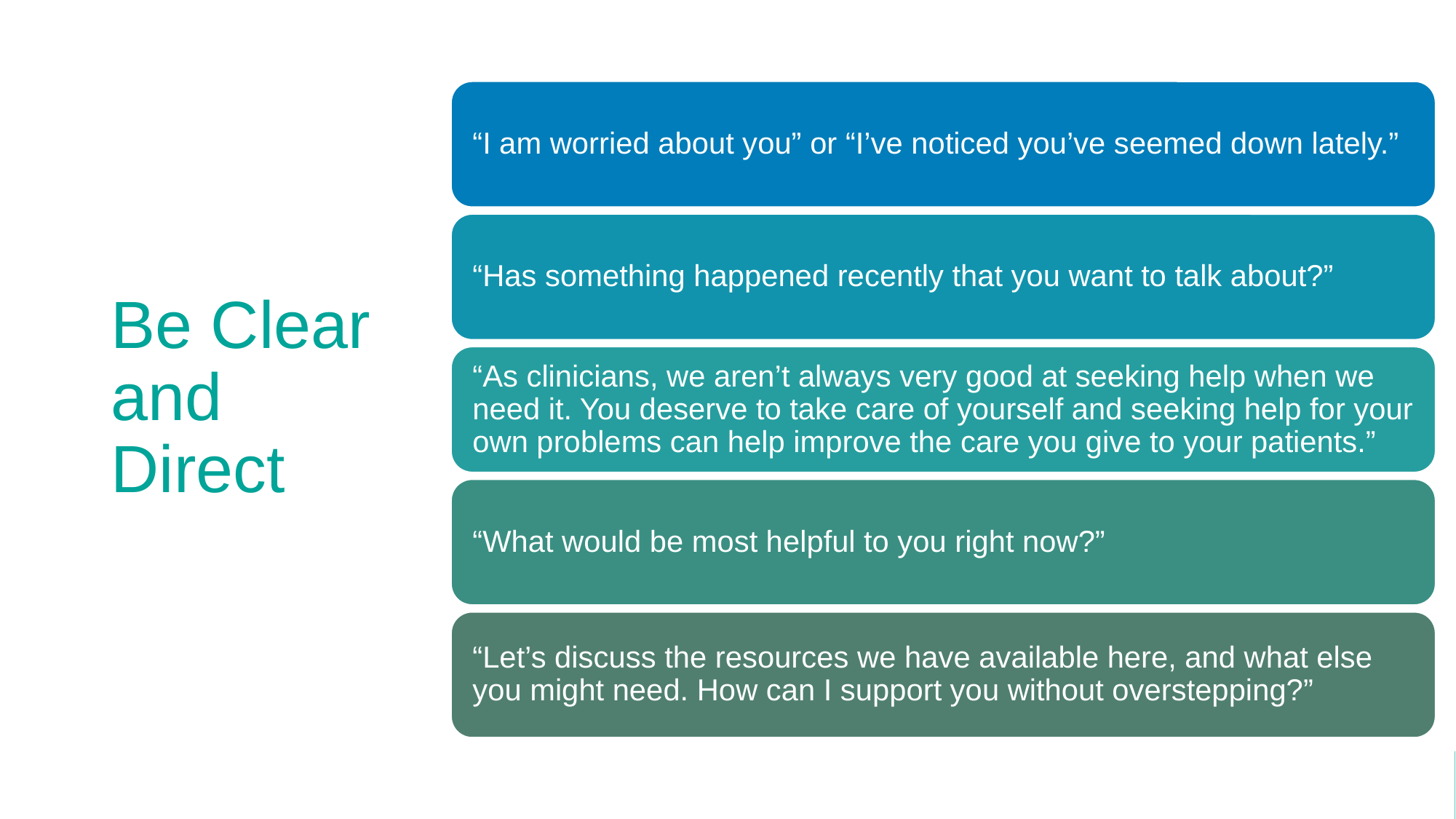

“I am worried about you” or “I’ve noticed you’ve seemed down lately.”
“Has something happened recently that you want to talk about?”
“As clinicians, we aren’t always very good at seeking help when we need it. You deserve to take care of yourself and seeking help for your own problems can help improve the care you give to your patients.”
“What would be most helpful to you right now?”
“Let’s discuss the resources we have available here, and what else you might need. How can I support you without overstepping?”
# Be Clear and Direct